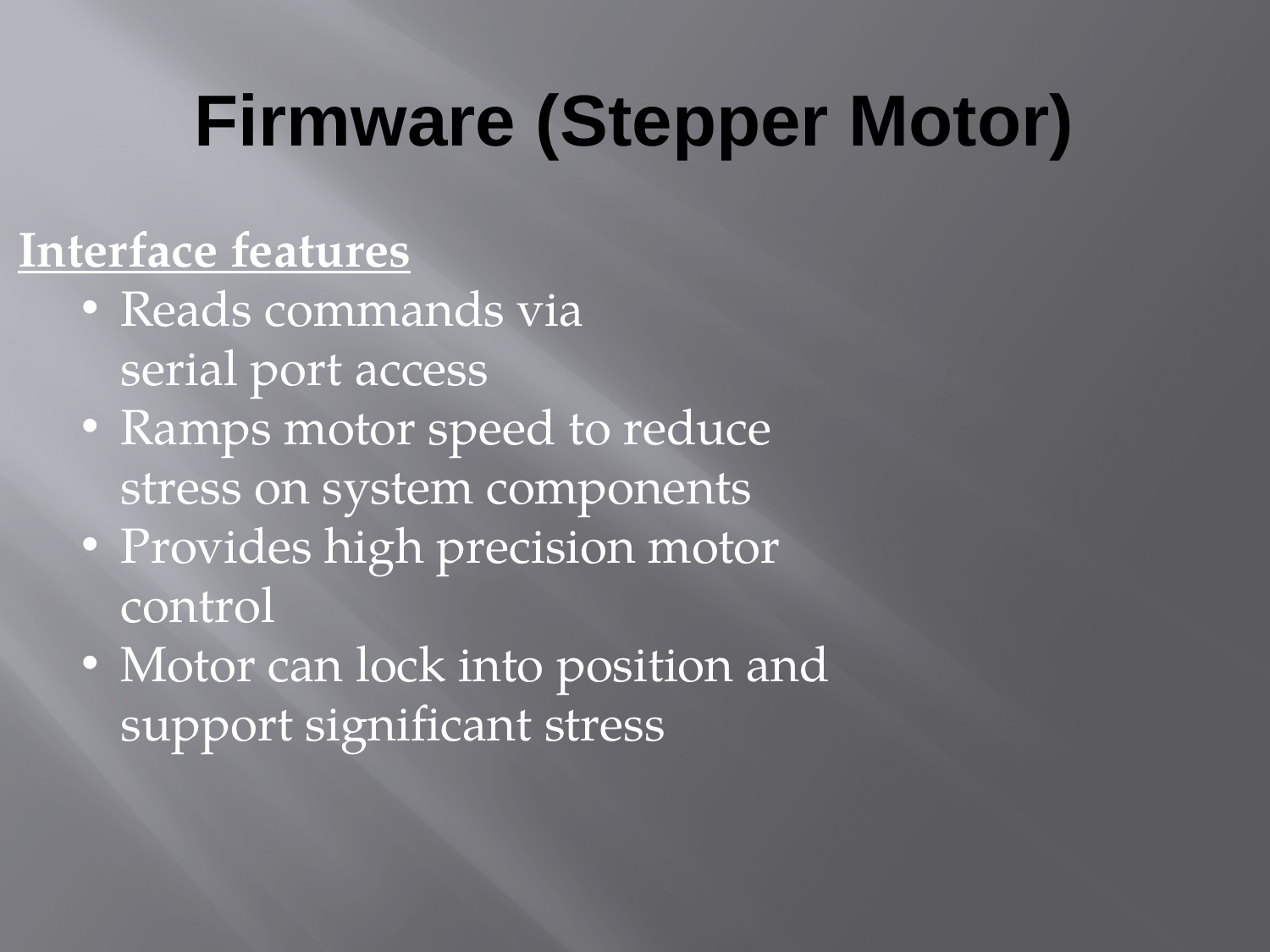

# Firmware (Stepper Motor)
Interface features
Reads commands via
serial port access
Ramps motor speed to reduce
stress on system components
Provides high precision motor
control
Motor can lock into position and
support significant stress